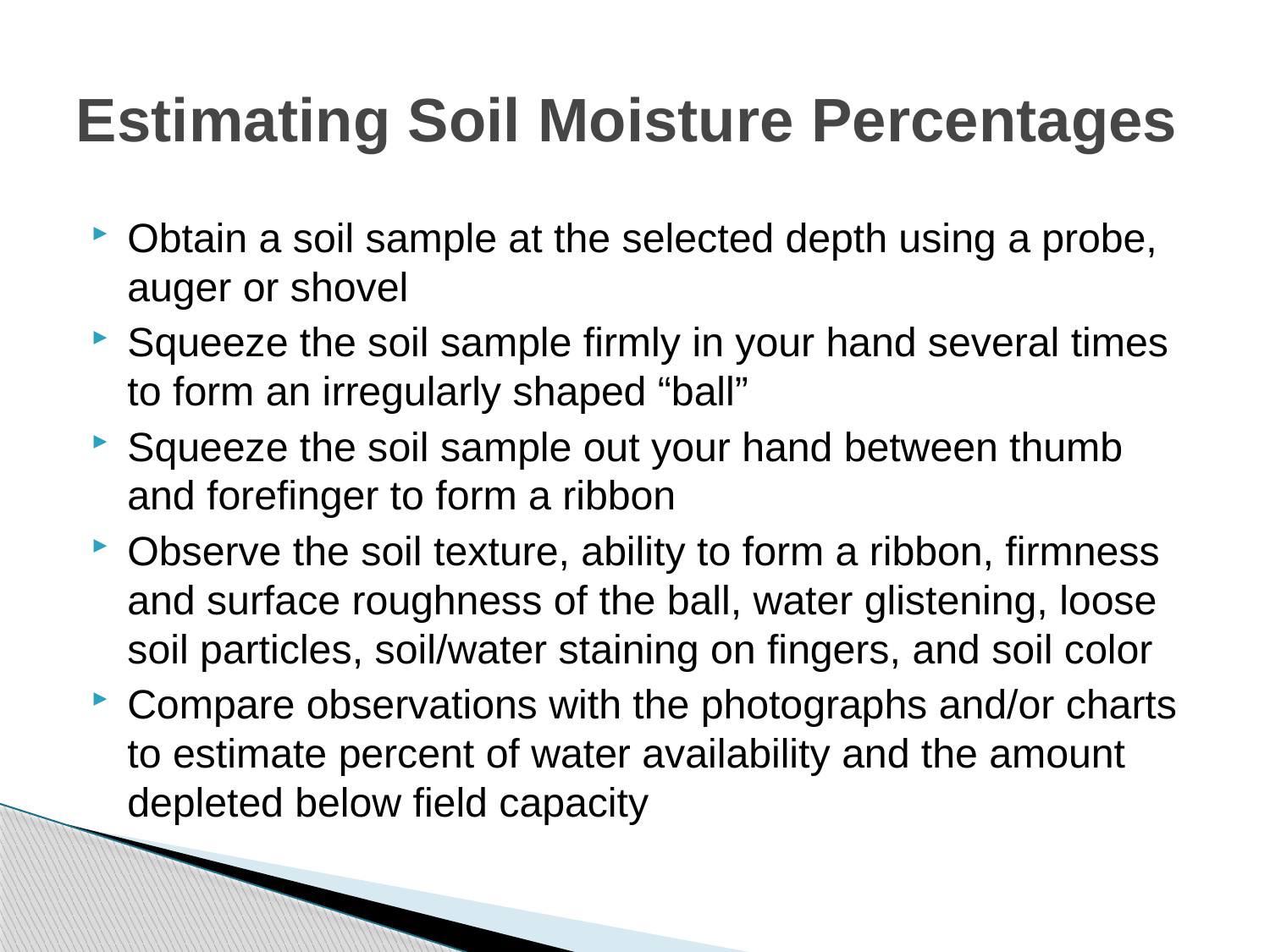

# Estimating Soil Moisture Percentages
Obtain a soil sample at the selected depth using a probe, auger or shovel
Squeeze the soil sample firmly in your hand several times to form an irregularly shaped “ball”
Squeeze the soil sample out your hand between thumb and forefinger to form a ribbon
Observe the soil texture, ability to form a ribbon, firmness and surface roughness of the ball, water glistening, loose soil particles, soil/water staining on fingers, and soil color
Compare observations with the photographs and/or charts to estimate percent of water availability and the amount depleted below field capacity